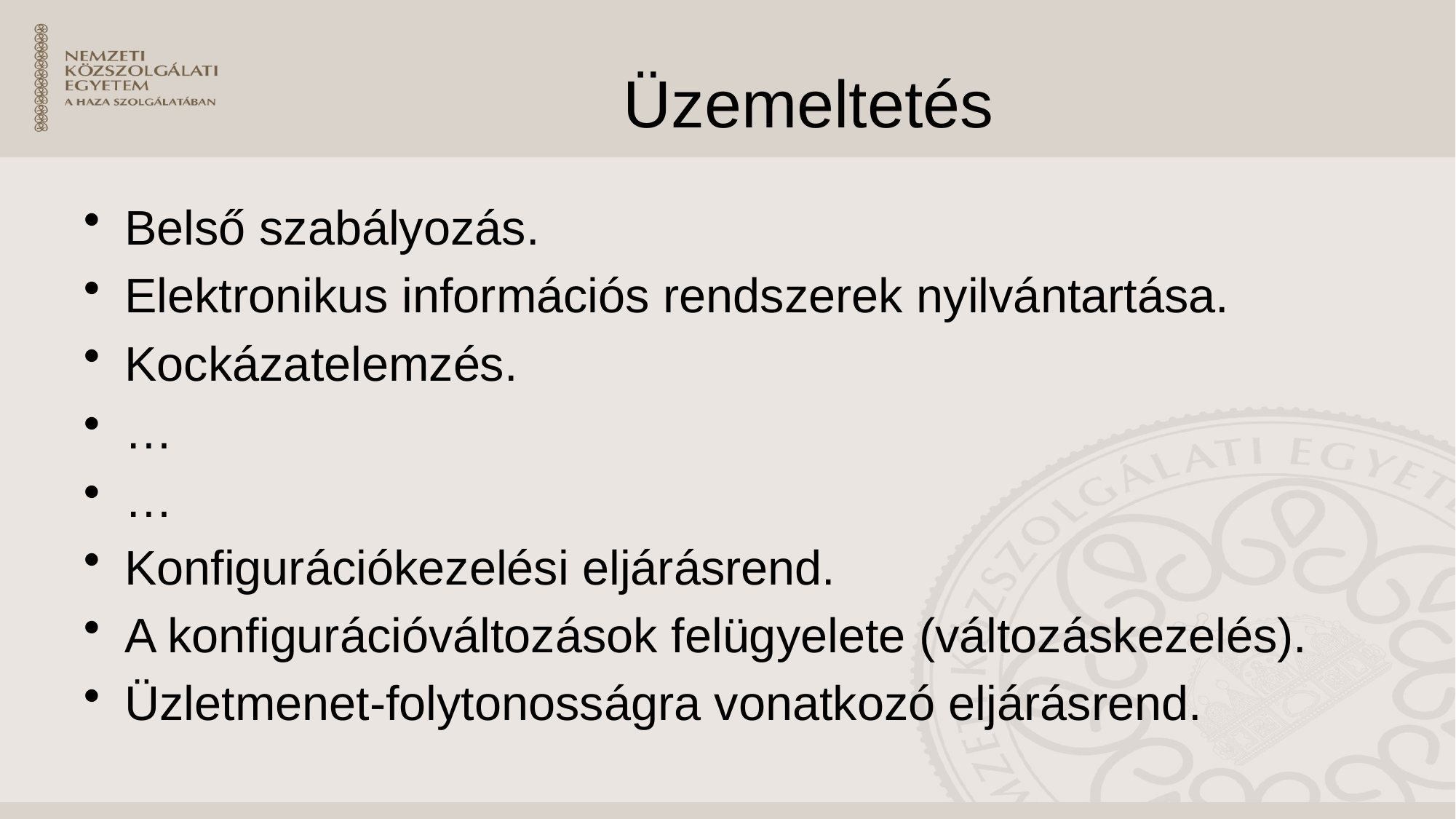

# Üzemeltetés
Belső szabályozás.
Elektronikus információs rendszerek nyilvántartása.
Kockázatelemzés.
…
…
Konfigurációkezelési eljárásrend.
A konfigurációváltozások felügyelete (változáskezelés).
Üzletmenet-folytonosságra vonatkozó eljárásrend.